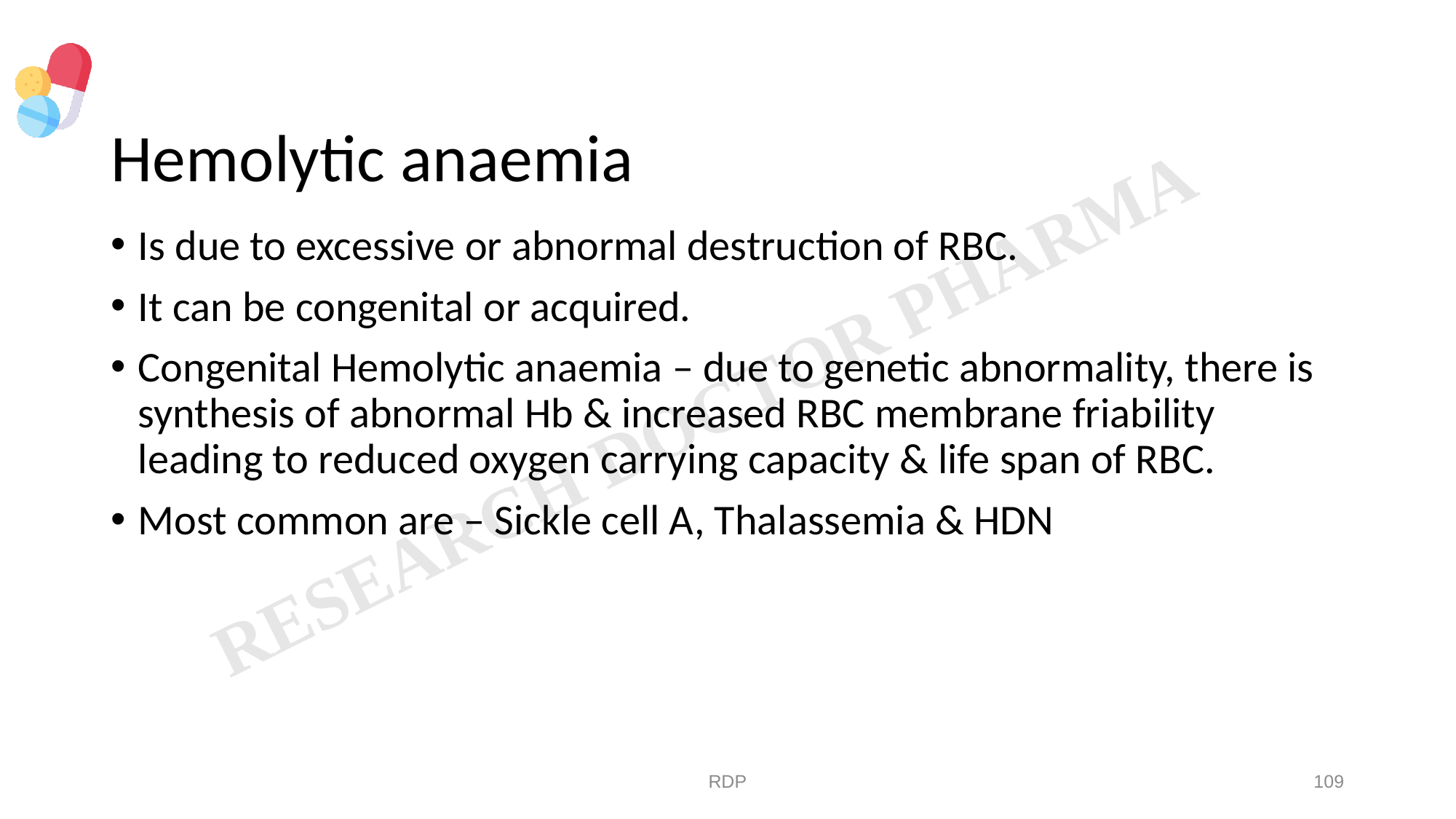

# Hemolytic anaemia
Is due to excessive or abnormal destruction of RBC.
It can be congenital or acquired.
Congenital Hemolytic anaemia – due to genetic abnormality, there is synthesis of abnormal Hb & increased RBC membrane friability leading to reduced oxygen carrying capacity & life span of RBC.
Most common are – Sickle cell A, Thalassemia & HDN
RDP
109